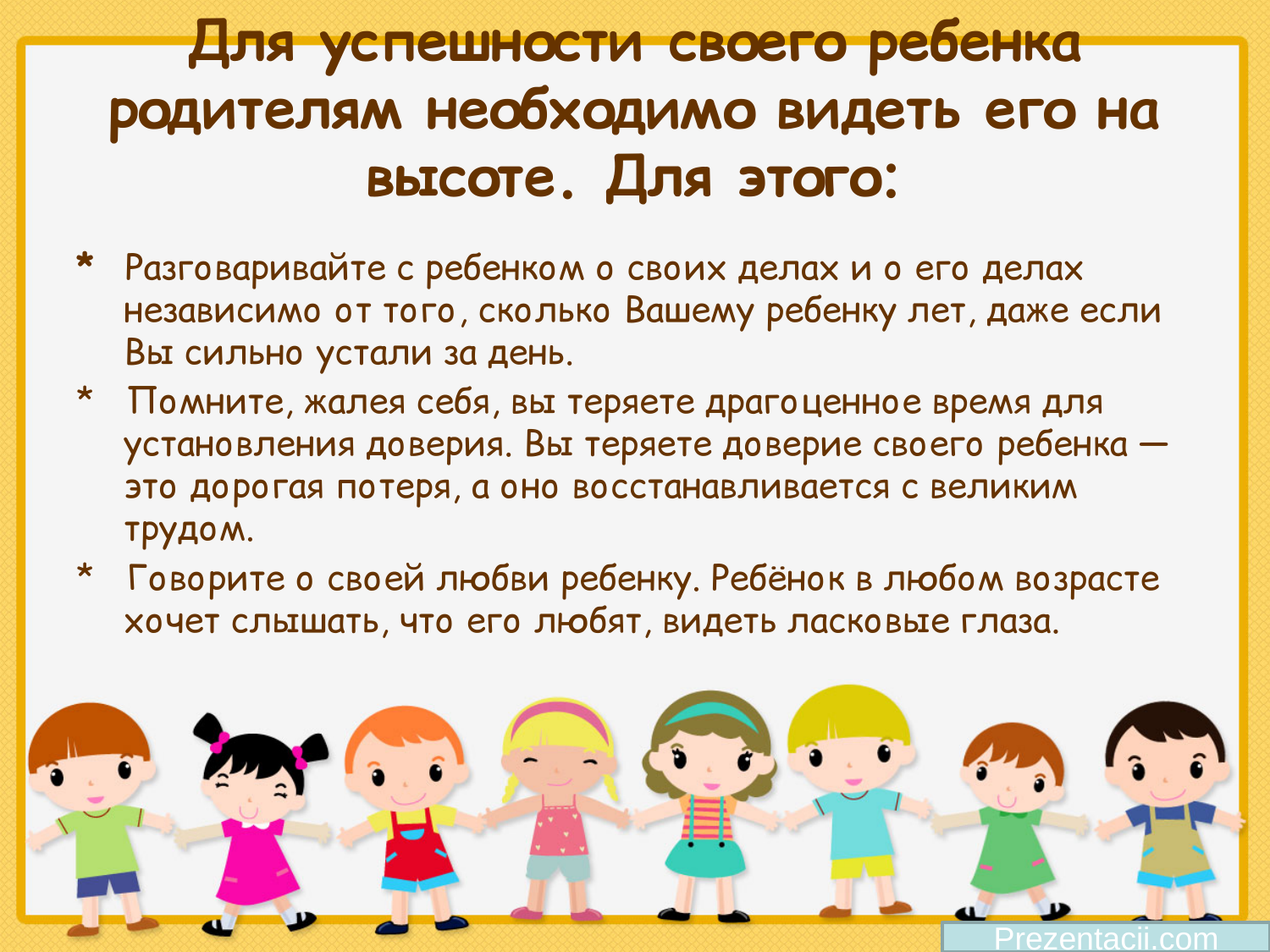

# Для успешности своего ребенка родителям необходимо видеть его на высоте. Для этого:
*  Разговаривайте с ребенком о своих делах и о его делах независимо от того, сколько Вашему ребенку лет, даже если Вы сильно устали за день.
*   Помните, жалея себя, вы теряете драгоценное время для установления доверия. Вы теряете доверие своего ребенка — это дорогая потеря, а оно восстанавливается с великим трудом.
*   Говорите о своей любви ребенку. Ребёнок в любом возрасте хочет слышать, что его любят, видеть ласковые глаза.

Prezentacii.com